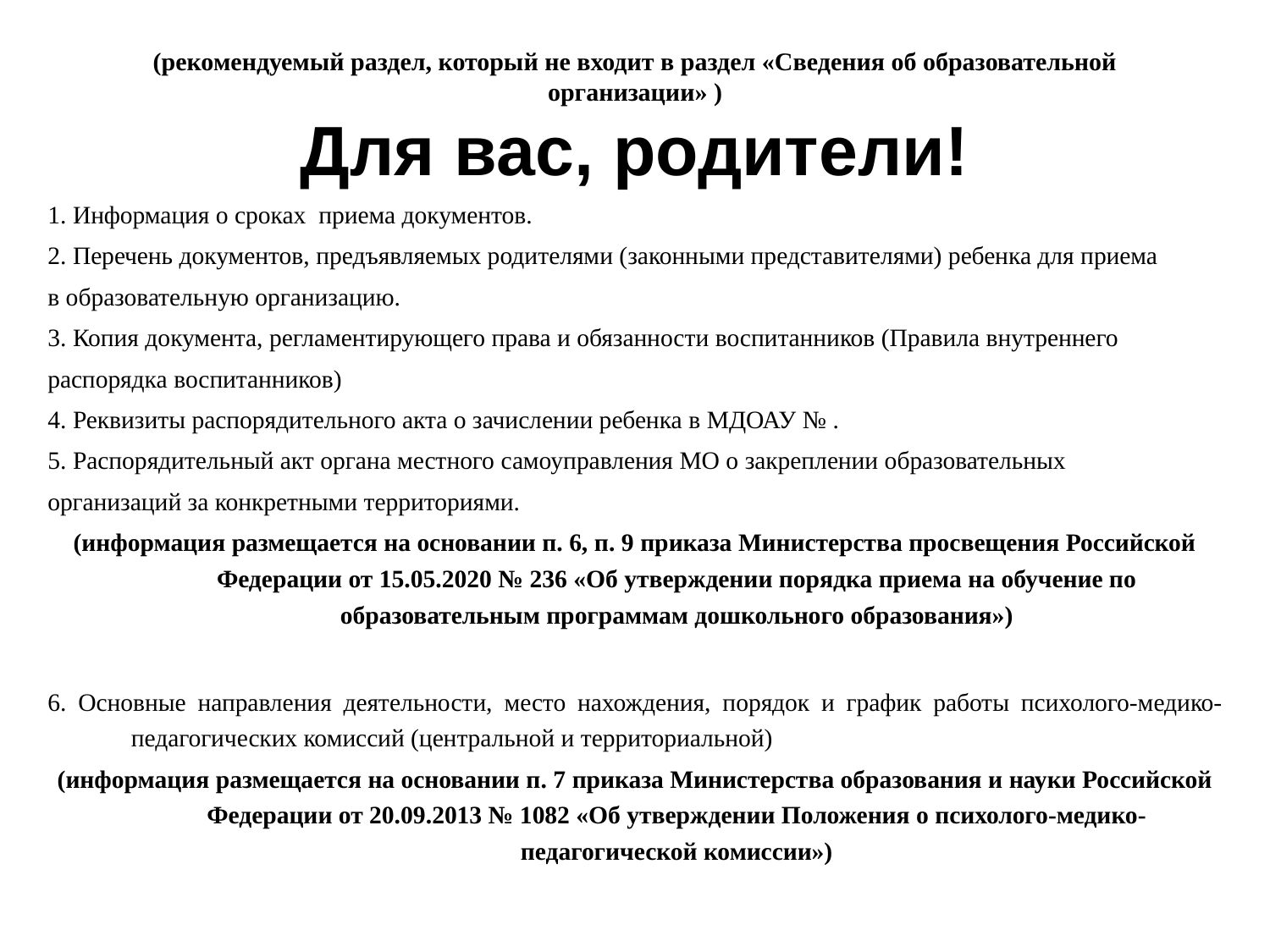

# (рекомендуемый раздел, который не входит в раздел «Сведения об образовательной организации» ) Для вас, родители!
1. Информация о сроках  приема документов.
2. Перечень документов, предъявляемых родителями (законными представителями) ребенка для приема
в образовательную организацию.
3. Копия документа, регламентирующего права и обязанности воспитанников (Правила внутреннего
распорядка воспитанников)
4. Реквизиты распорядительного акта о зачислении ребенка в МДОАУ № .
5. Распорядительный акт органа местного самоуправления МО о закреплении образовательных
организаций за конкретными территориями.
(информация размещается на основании п. 6, п. 9 приказа Министерства просвещения Российской Федерации от 15.05.2020 № 236 «Об утверждении порядка приема на обучение по образовательным программам дошкольного образования»)

6. Основные направления деятельности, место нахождения, порядок и график работы психолого-медико-педагогических комиссий (центральной и территориальной)
(информация размещается на основании п. 7 приказа Министерства образования и науки Российской Федерации от 20.09.2013 № 1082 «Об утверждении Положения о психолого-медико-педагогической комиссии»)